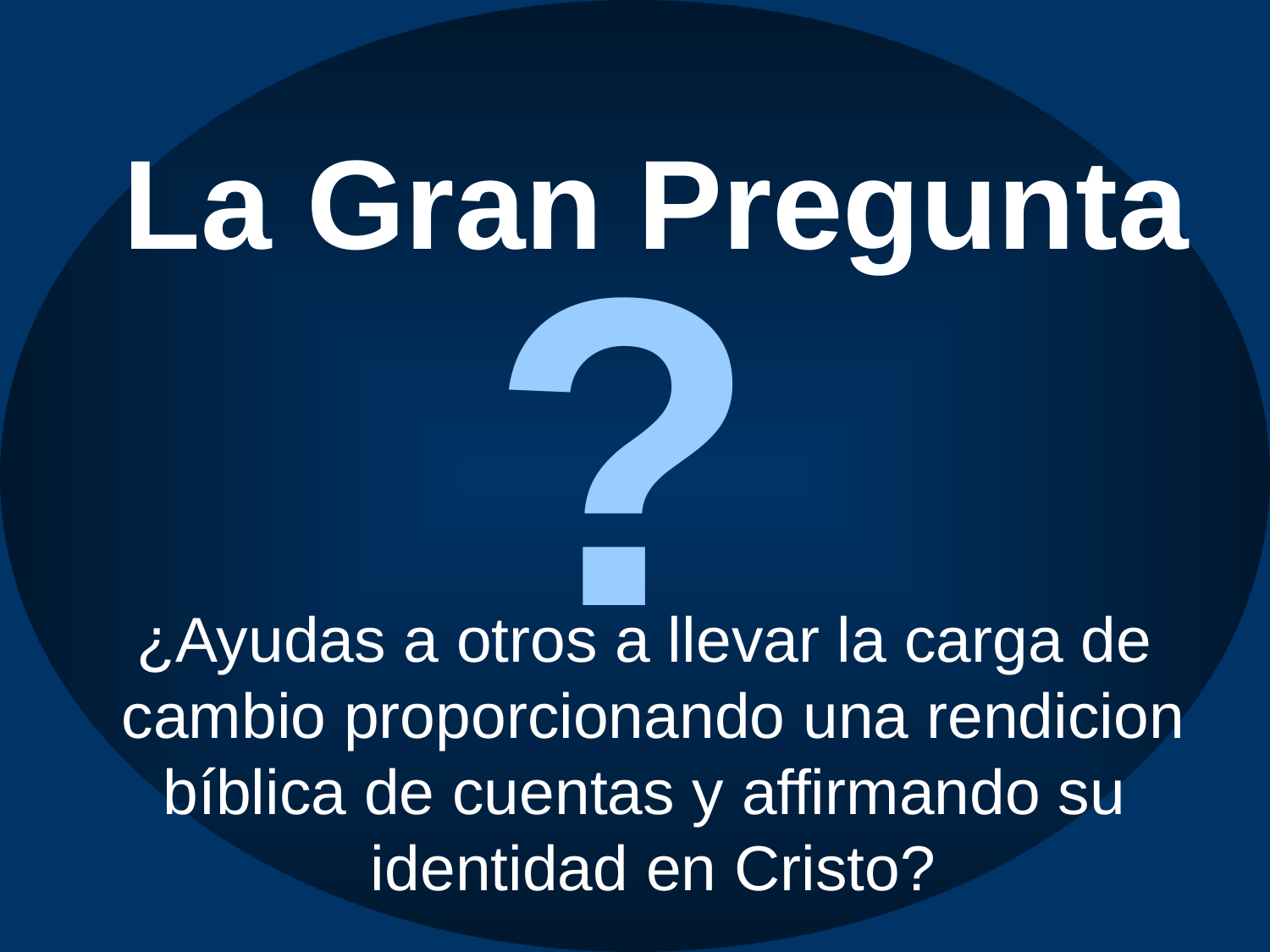

La Gran Pregunta
?
¿Ayudas a otros a llevar la carga de
cambio proporcionando una rendicion
bíblica de cuentas y affirmando su
identidad en Cristo?